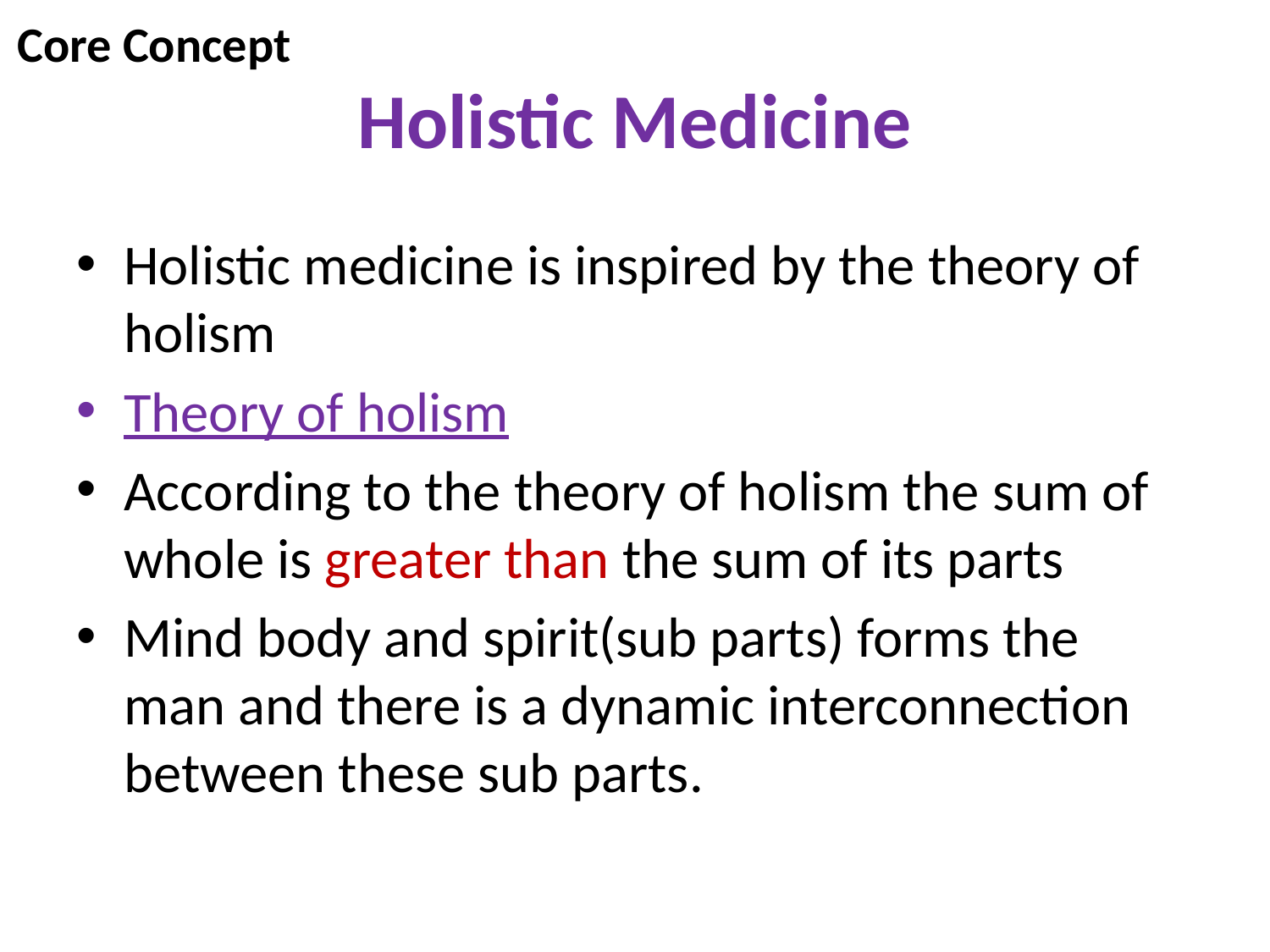

Core Concept
# Holistic Medicine
Holistic medicine is inspired by the theory of holism
Theory of holism
According to the theory of holism the sum of whole is greater than the sum of its parts
Mind body and spirit(sub parts) forms the man and there is a dynamic interconnection between these sub parts.